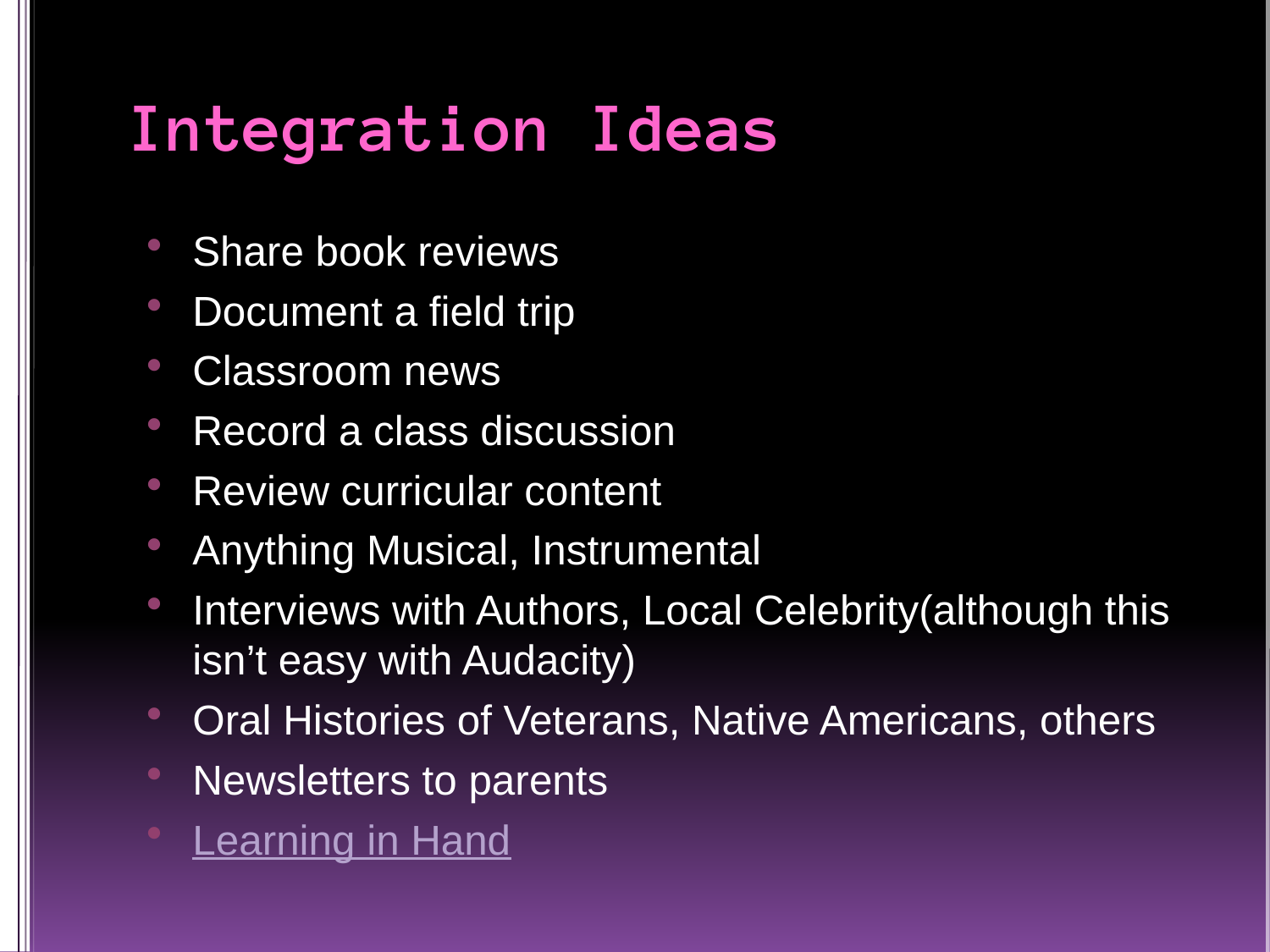

# Integration Ideas
Share book reviews
Document a field trip
Classroom news
Record a class discussion
Review curricular content
Anything Musical, Instrumental
Interviews with Authors, Local Celebrity(although this isn’t easy with Audacity)
Oral Histories of Veterans, Native Americans, others
Newsletters to parents
Learning in Hand